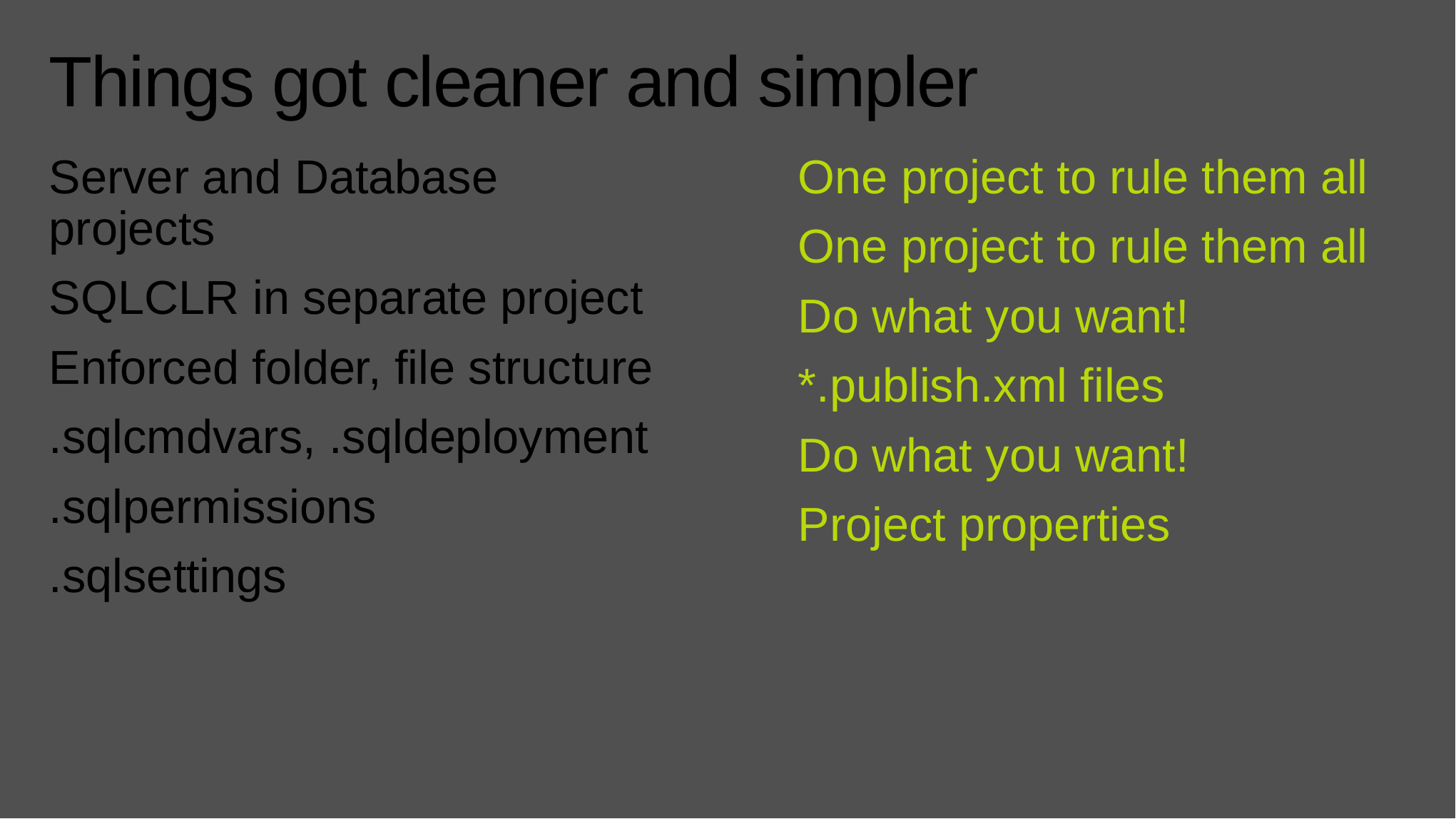

# Things got cleaner and simpler
Server and Database projects
SQLCLR in separate project
Enforced folder, file structure
.sqlcmdvars, .sqldeployment
.sqlpermissions
.sqlsettings
One project to rule them all
One project to rule them all
Do what you want!
*.publish.xml files
Do what you want!
Project properties